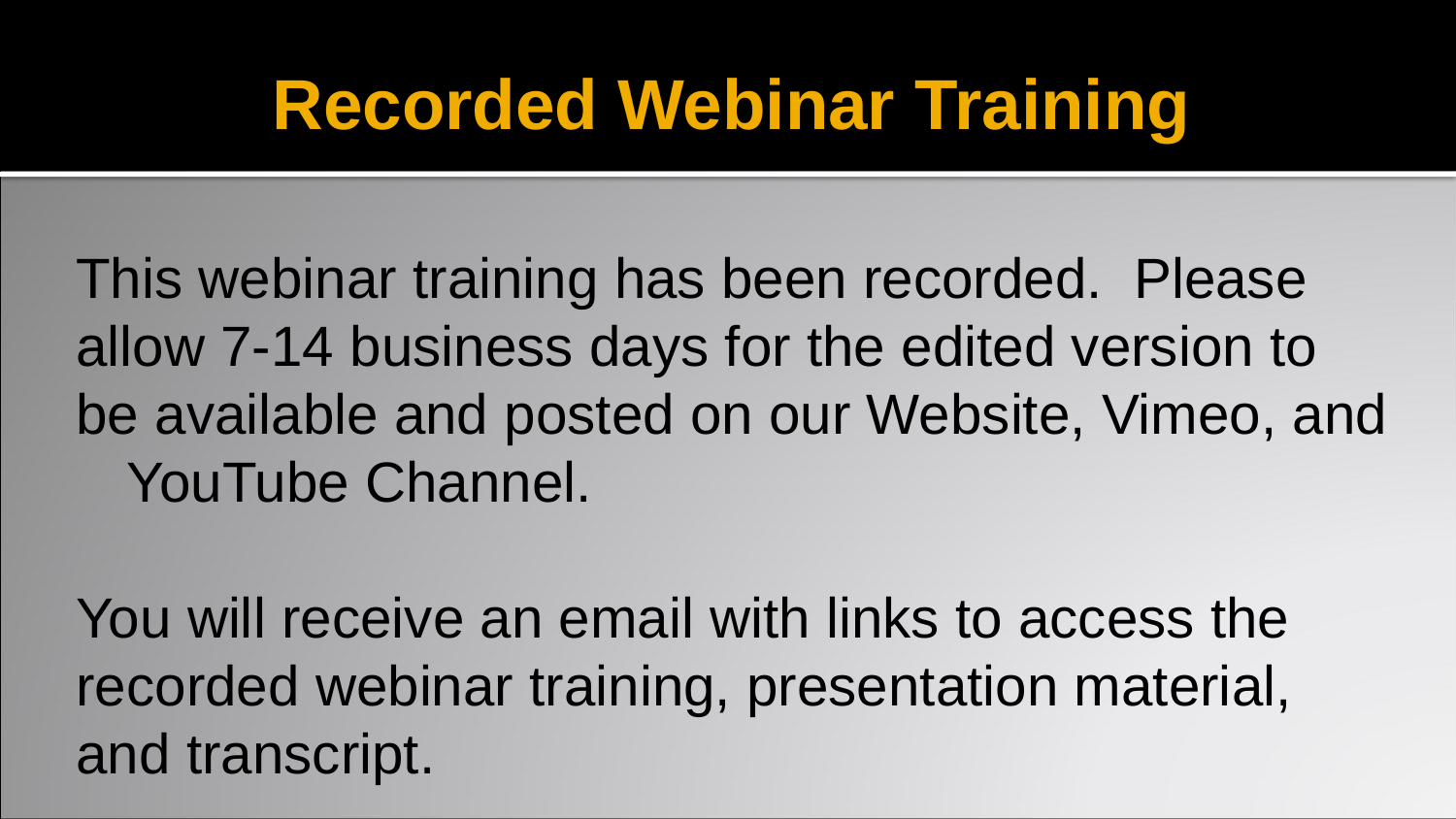

# Recorded Webinar Training
This webinar training has been recorded.  Please
allow 7-14 business days for the edited version to
be available and posted on our Website, Vimeo, and YouTube Channel.

You will receive an email with links to access the
recorded webinar training, presentation material,
and transcript.